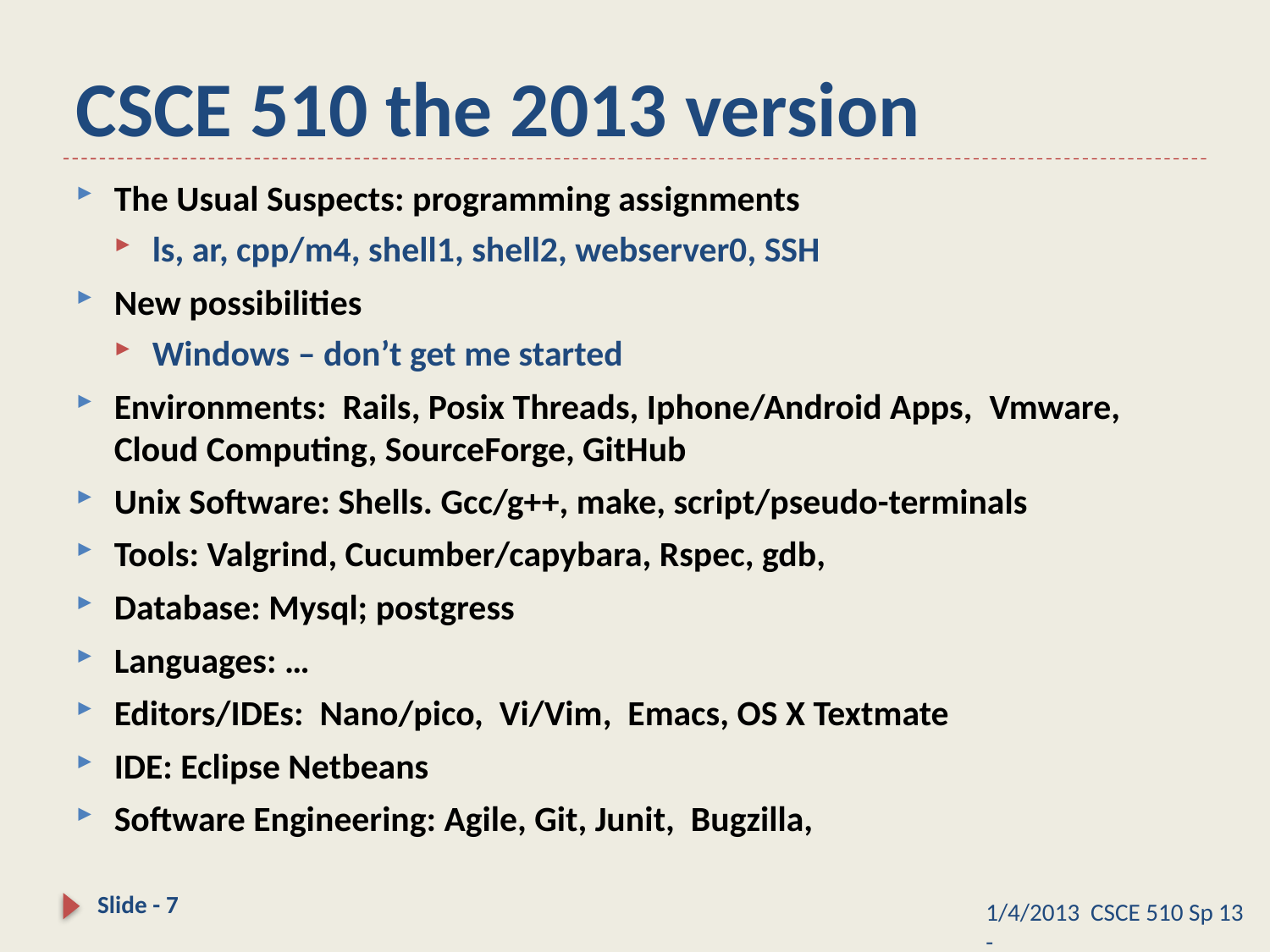

# CSCE 510 the 2013 version
The Usual Suspects: programming assignments
ls, ar, cpp/m4, shell1, shell2, webserver0, SSH
New possibilities
Windows – don’t get me started
Environments:  Rails, Posix Threads, Iphone/Android Apps,  Vmware, Cloud Computing, SourceForge, GitHub
Unix Software: Shells. Gcc/g++, make, script/pseudo-terminals
Tools: Valgrind, Cucumber/capybara, Rspec, gdb,
Database: Mysql; postgress
Languages: …
Editors/IDEs:  Nano/pico,  Vi/Vim,  Emacs, OS X Textmate
IDE: Eclipse Netbeans
Software Engineering: Agile, Git, Junit,  Bugzilla,

Slide - 7
1/4/2013  CSCE 510 Sp 13 -